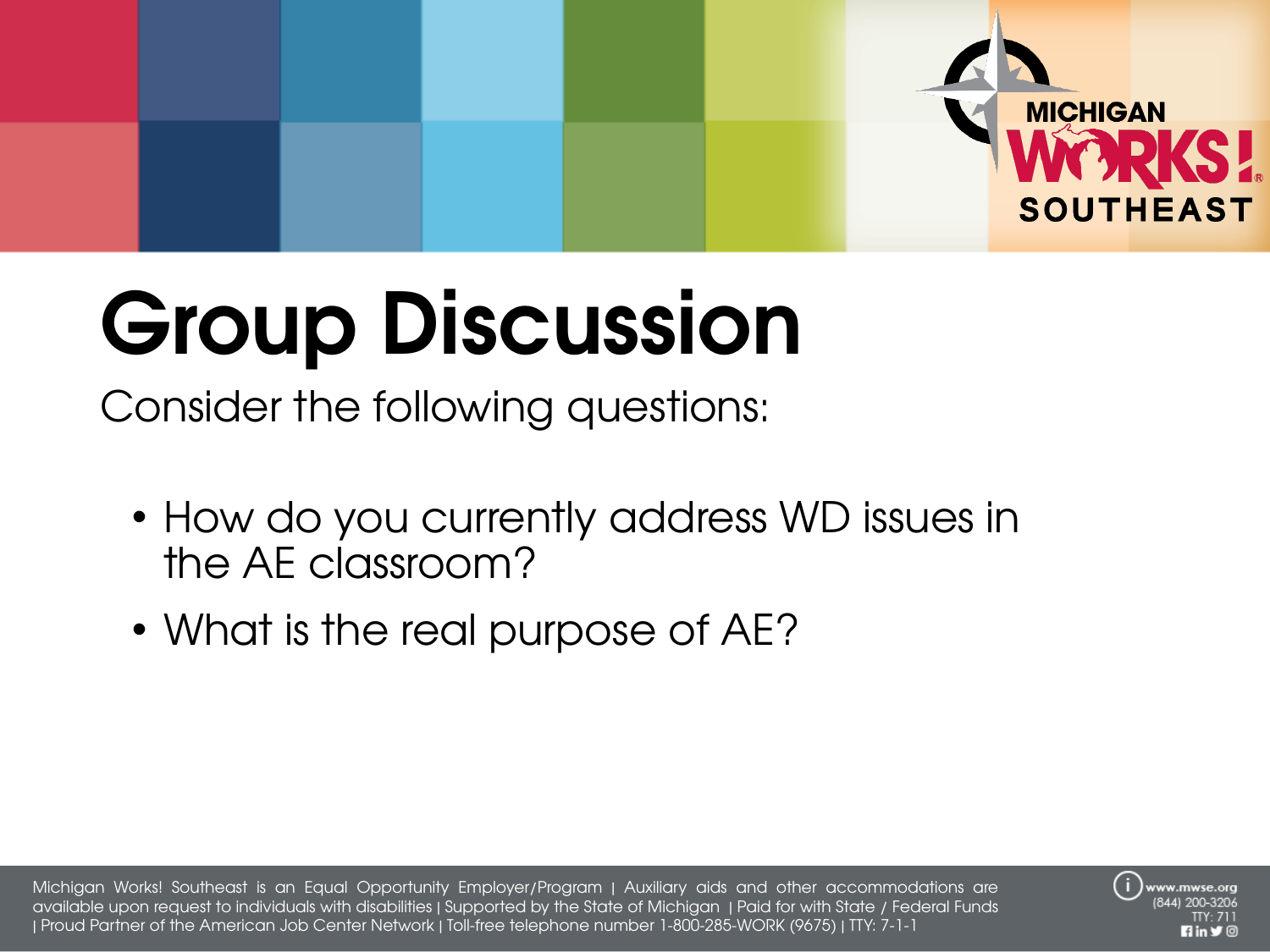

# Group Discussion
Consider the following questions:

How do you currently address WD issues in the AE classroom?
What is the real purpose of AE?